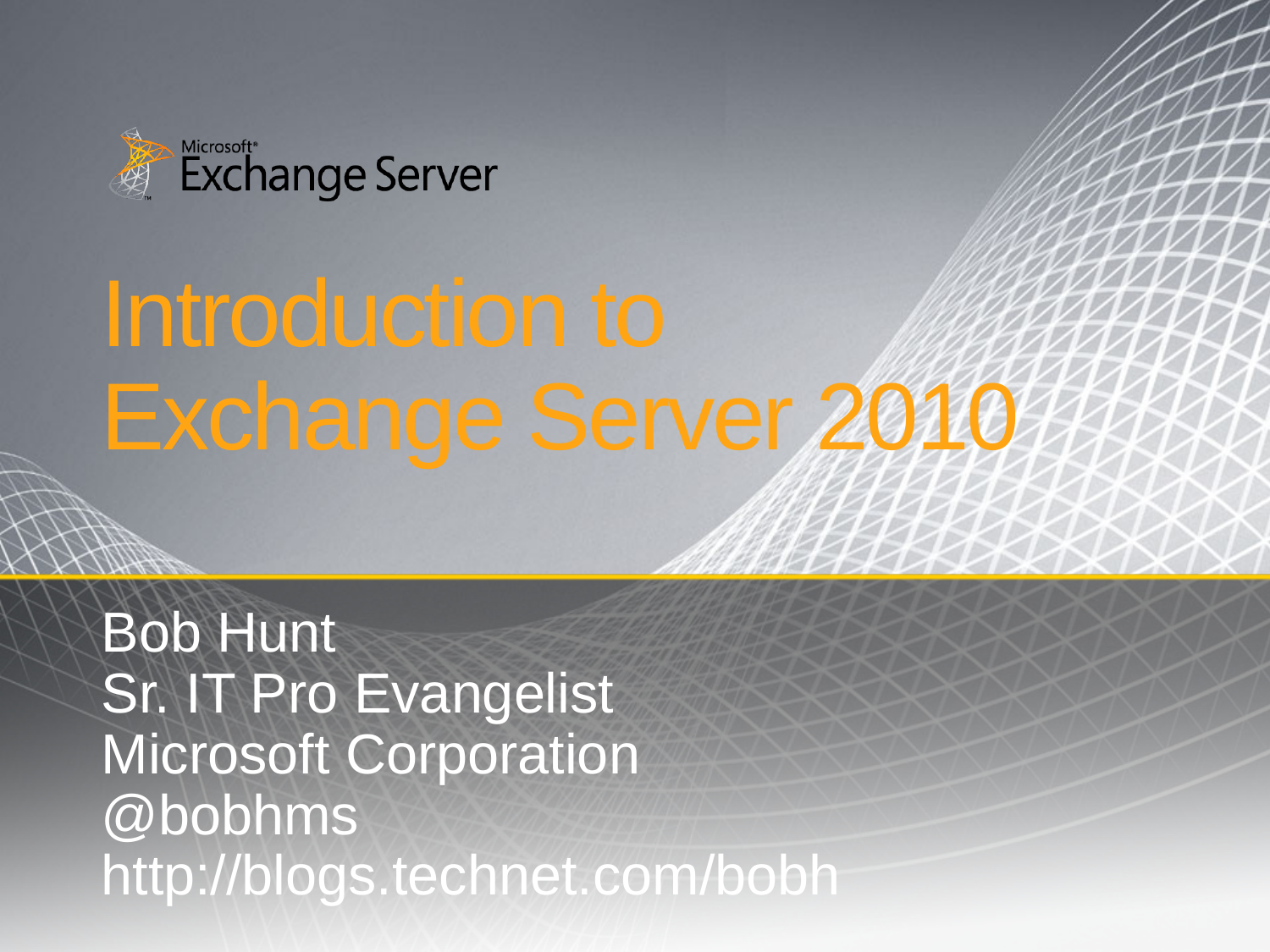

# Introduction to Exchange Server 2010
Bob Hunt
Sr. IT Pro Evangelist
Microsoft Corporation
@bobhms
http://blogs.technet.com/bobh